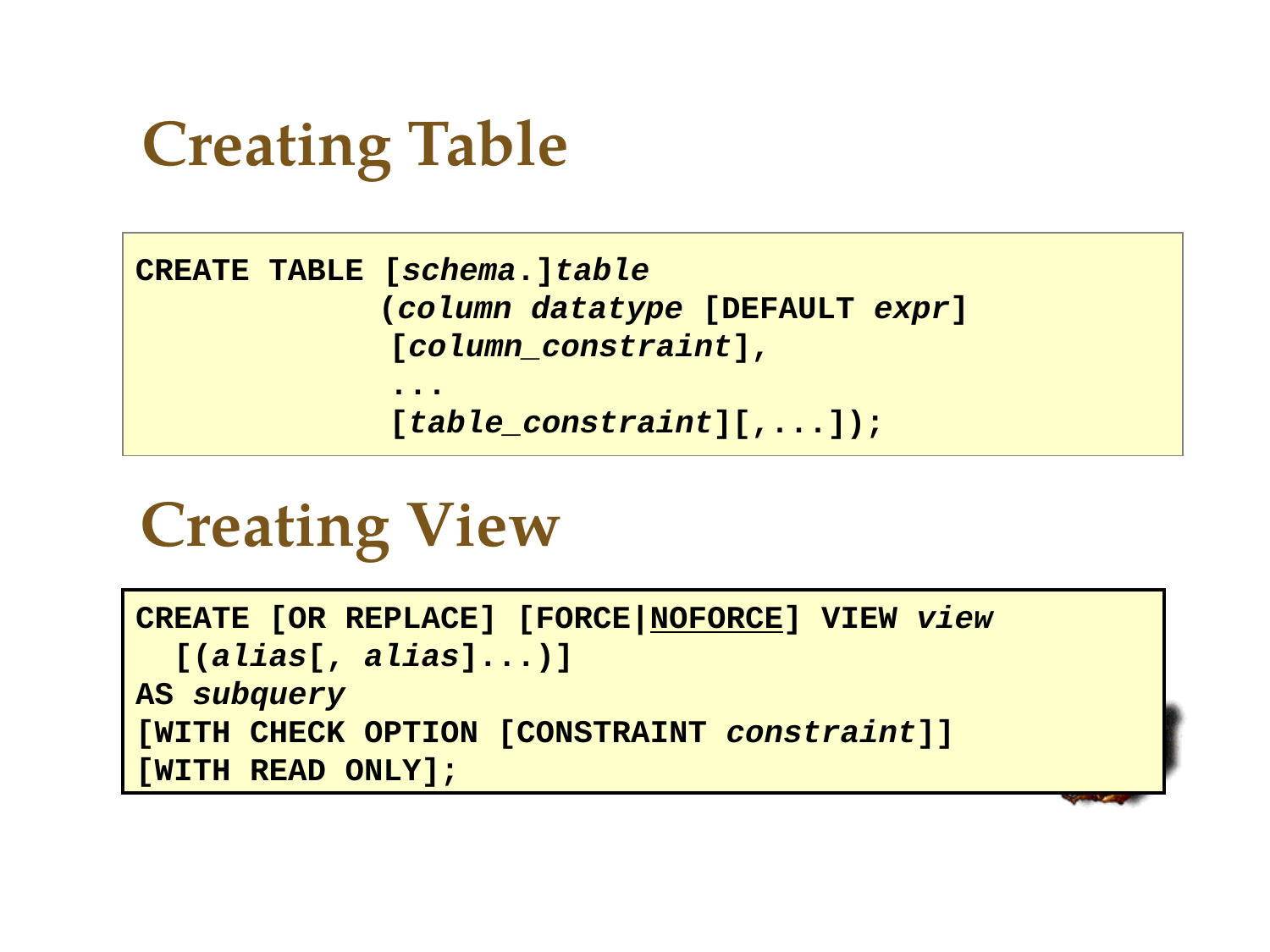

Creating Table
CREATE TABLE [schema.]table
	    (column datatype [DEFAULT expr]
		[column_constraint],
		...
		[table_constraint][,...]);

Creating View
CREATE [OR REPLACE] [FORCE|NOFORCE] VIEW view
  [(alias[, alias]...)]
AS subquery
[WITH CHECK OPTION [CONSTRAINT constraint]]
[WITH READ ONLY];